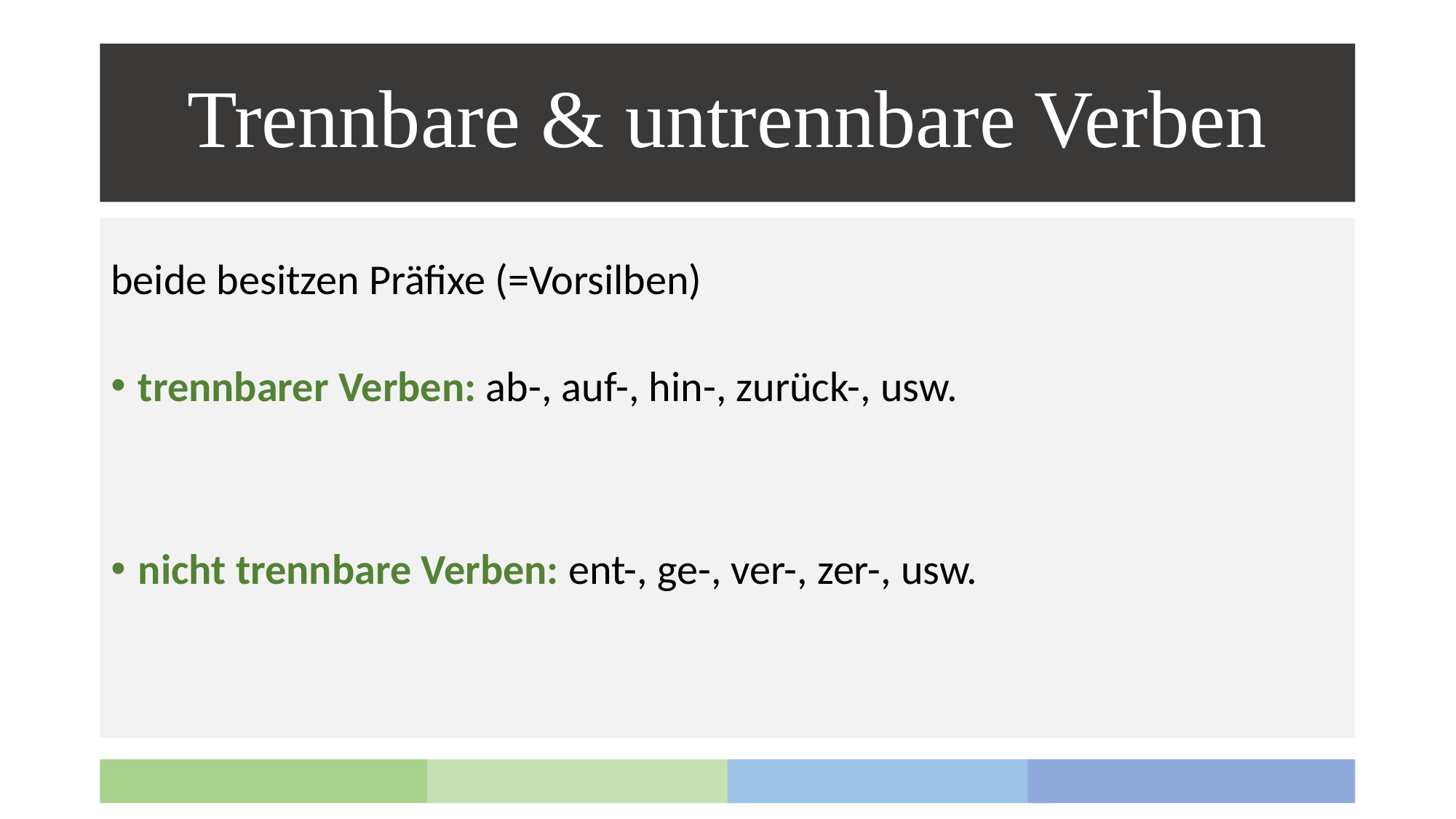

# Trennbare & untrennbare Verben

beide besitzen Präfixe (=Vorsilben)
trennbarer Verben: ab-, auf-, hin-, zurück-, usw.

nicht trennbare Verben: ent-, ge-, ver-, zer-, usw.